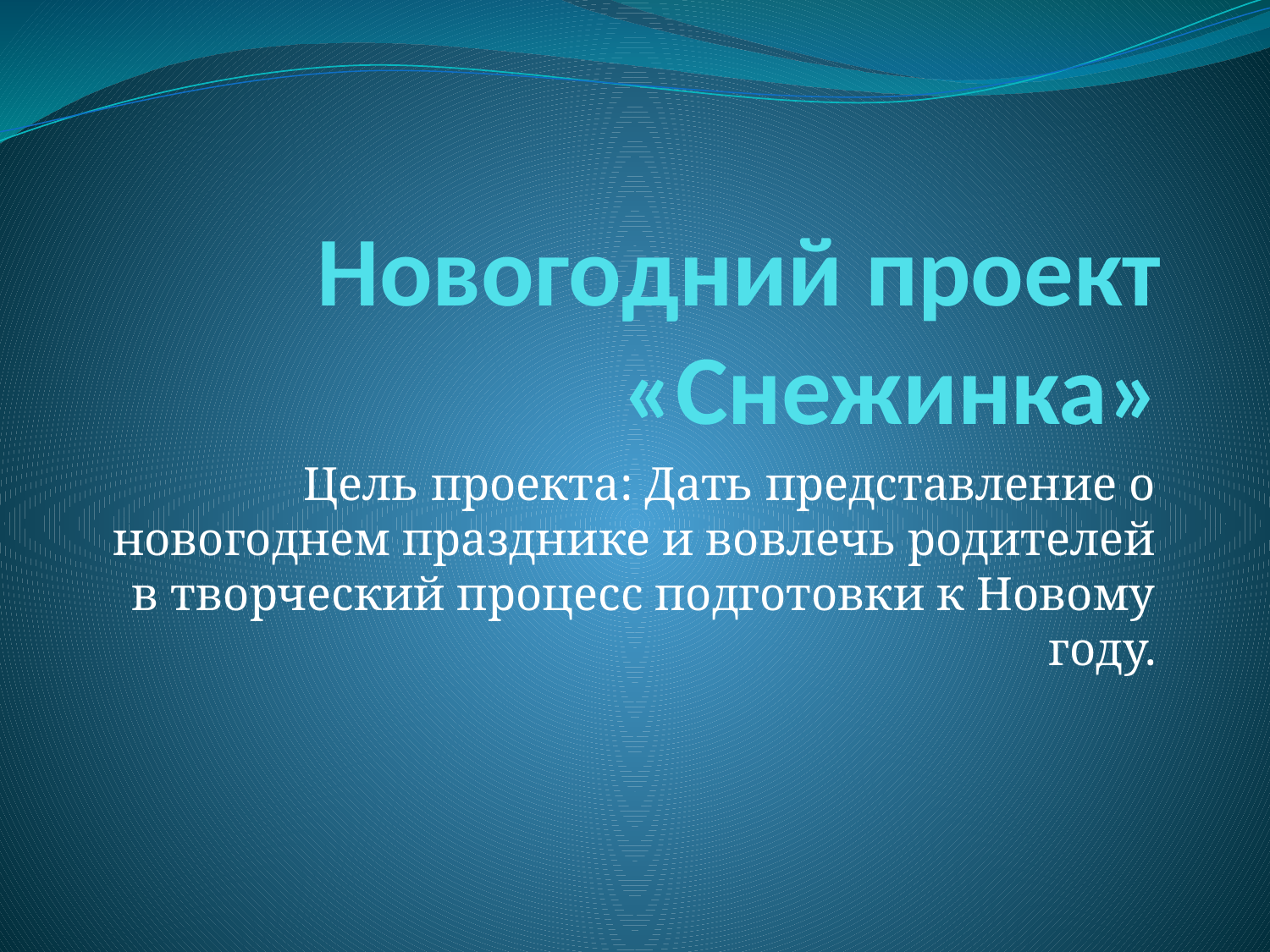

# Новогодний проект «Снежинка»
Цель проекта: Дать представление о новогоднем празднике и вовлечь родителей в творческий процесс подготовки к Новому году.